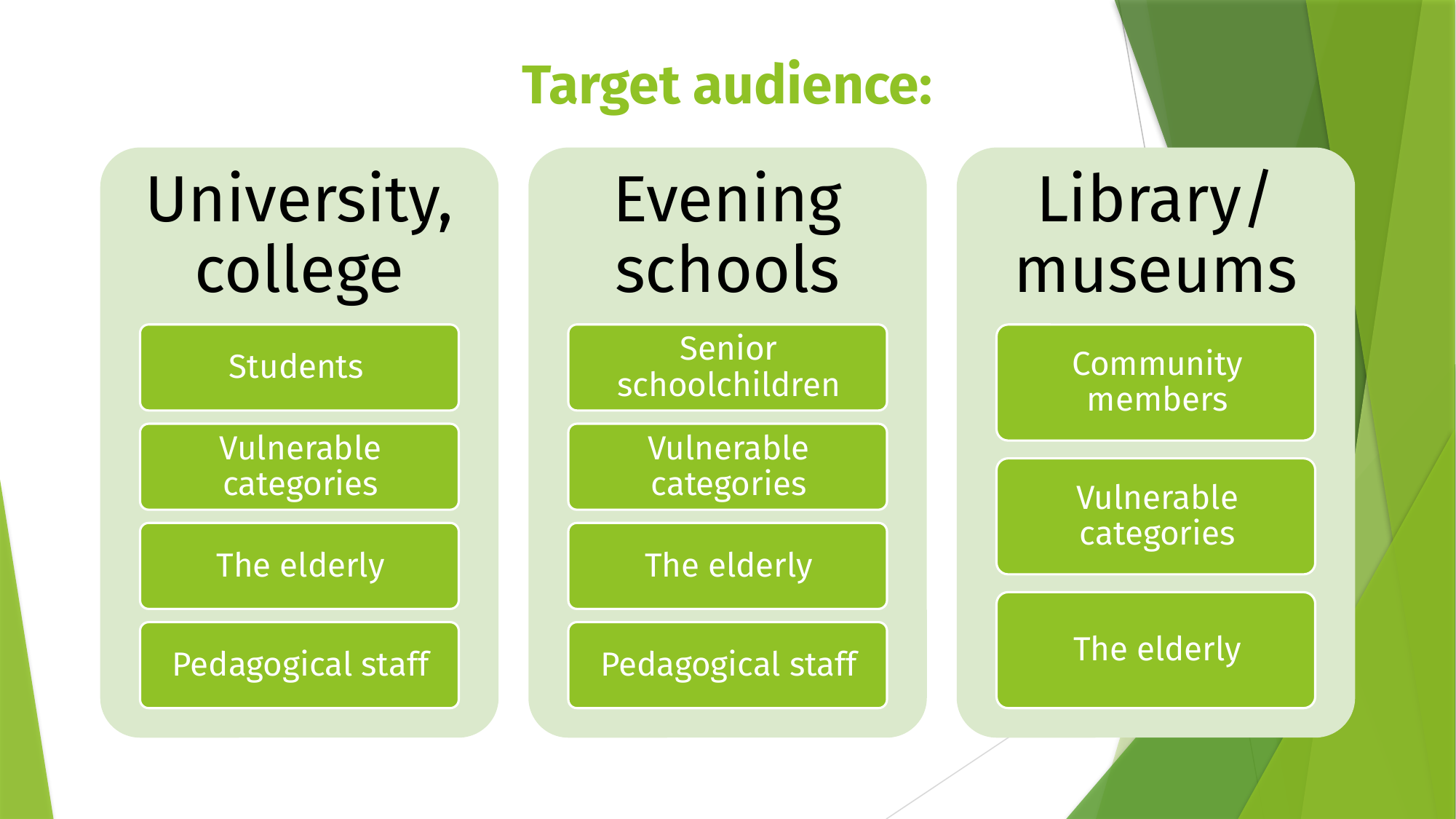

# Target audience:
University, college
Students
Vulnerable categories
The elderly
Pedagogical staff
Evening schools
Senior schoolchildren
Vulnerable categories
The elderly
Pedagogical staff
Library/ museums
Community members
Vulnerable categories
The elderly